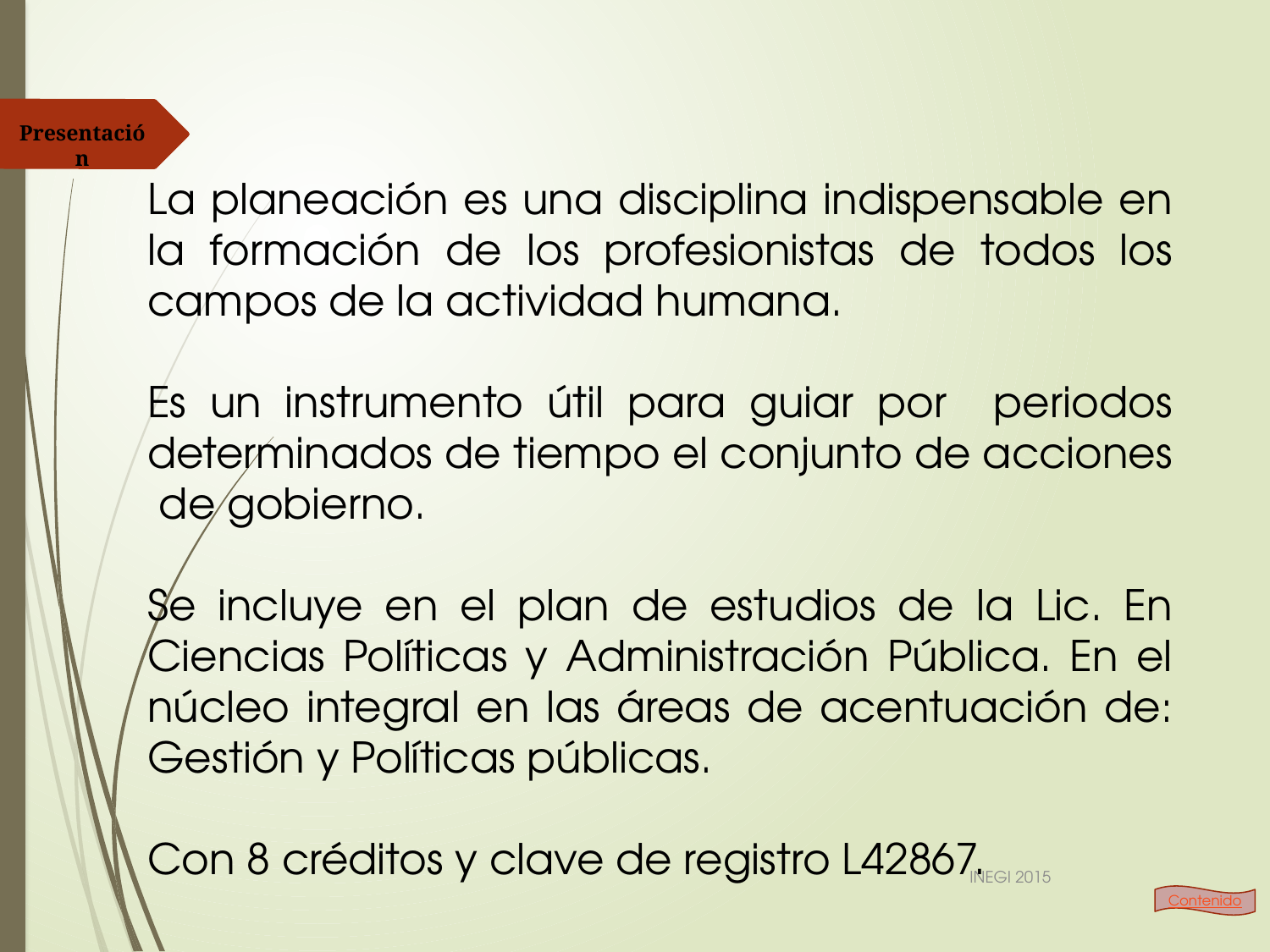

Presentación
La planeación es una disciplina indispensable en la formación de los profesionistas de todos los campos de la actividad humana.

Es un instrumento útil para guiar por  periodos determinados de tiempo el conjunto de acciones  de gobierno.

Se incluye en el plan de estudios de la Lic. En Ciencias Políticas y Administración Pública. En el núcleo integral en las áreas de acentuación de: Gestión y Políticas públicas.

Con 8 créditos y clave de registro L42867.

INEGI 2015
Contenido